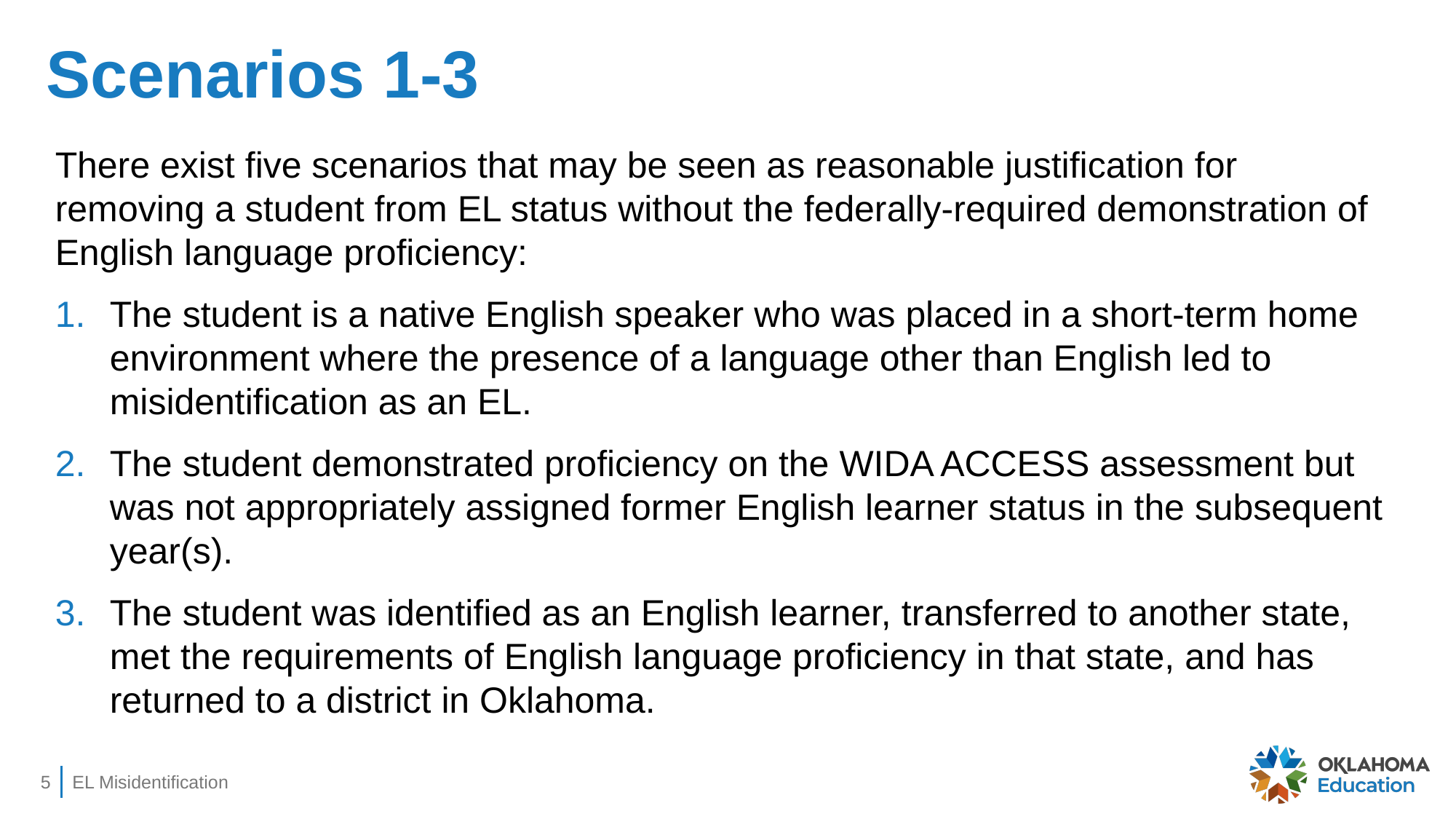

# Scenarios 1-3
There exist five scenarios that may be seen as reasonable justification for removing a student from EL status without the federally-required demonstration of English language proficiency:
The student is a native English speaker who was placed in a short-term home environment where the presence of a language other than English led to misidentification as an EL.
The student demonstrated proficiency on the WIDA ACCESS assessment but was not appropriately assigned former English learner status in the subsequent year(s).
The student was identified as an English learner, transferred to another state, met the requirements of English language proficiency in that state, and has returned to a district in Oklahoma.

5
EL Misidentification